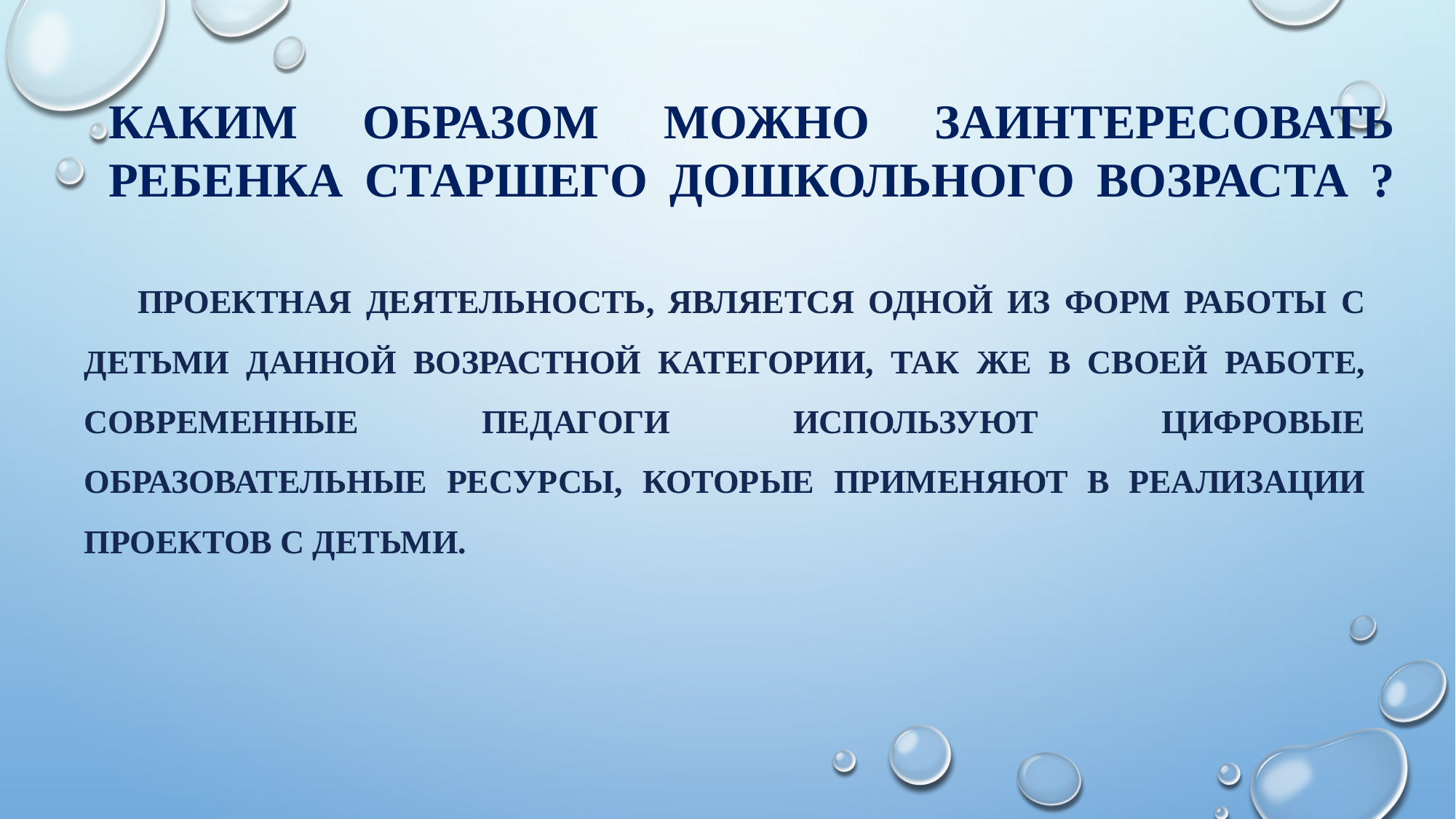

КАКИМ ОБРАЗОМ МОЖНО ЗАИНТЕРЕСОВАТЬ РЕБЕНКА СТАРШЕГО ДОШКОЛЬНОГО ВОЗРАСТА ?
# проектная деятельность, является одной из форм работы с детьми данной возрастной категории, так же в своей работе, современные педагоги используют цифровые образовательные ресурсы, которые применяют в реализации проектов с детьми.